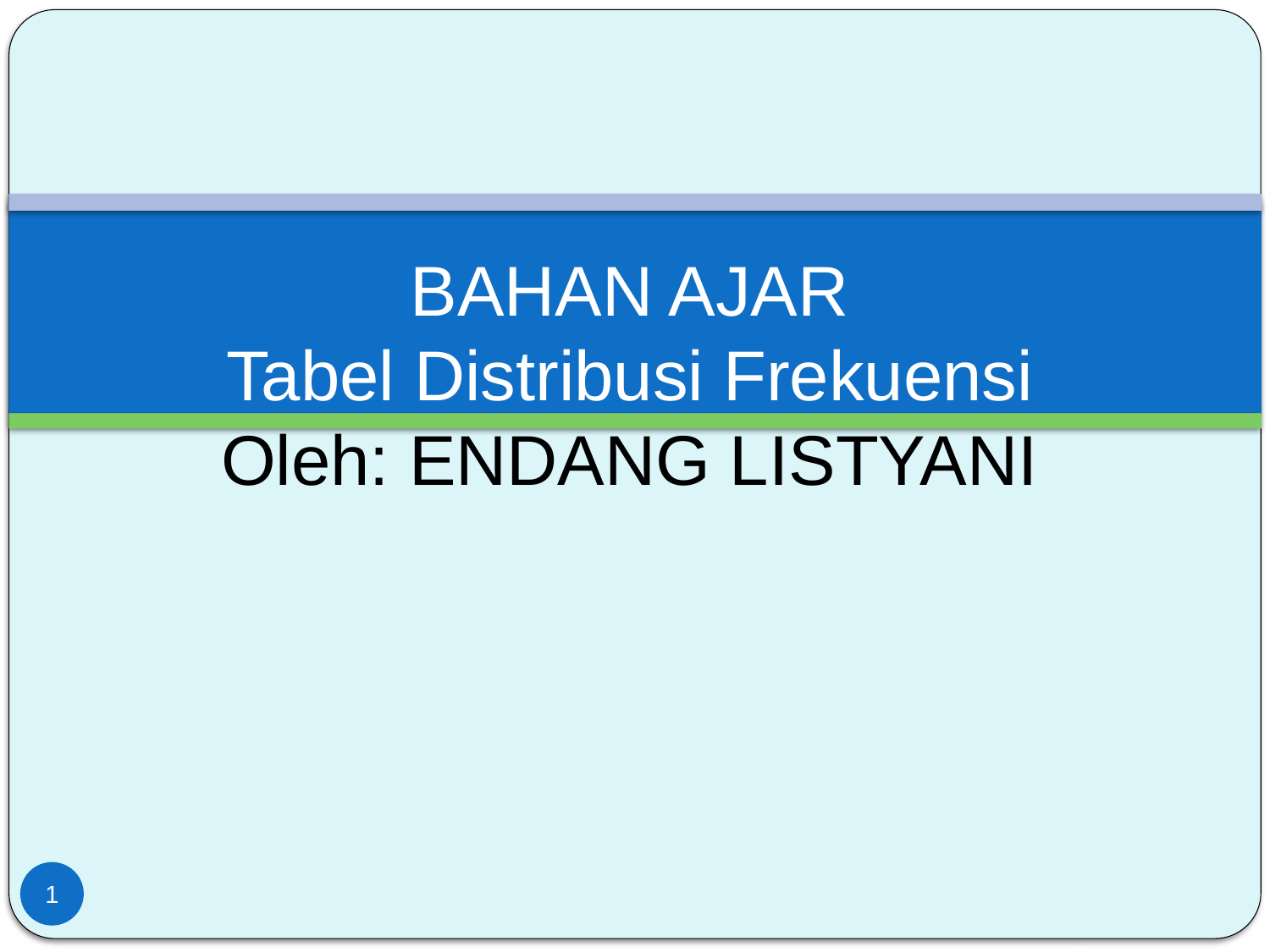

# BAHAN AJAR Tabel Distribusi Frekuensi Oleh: ENDANG LISTYANI
1